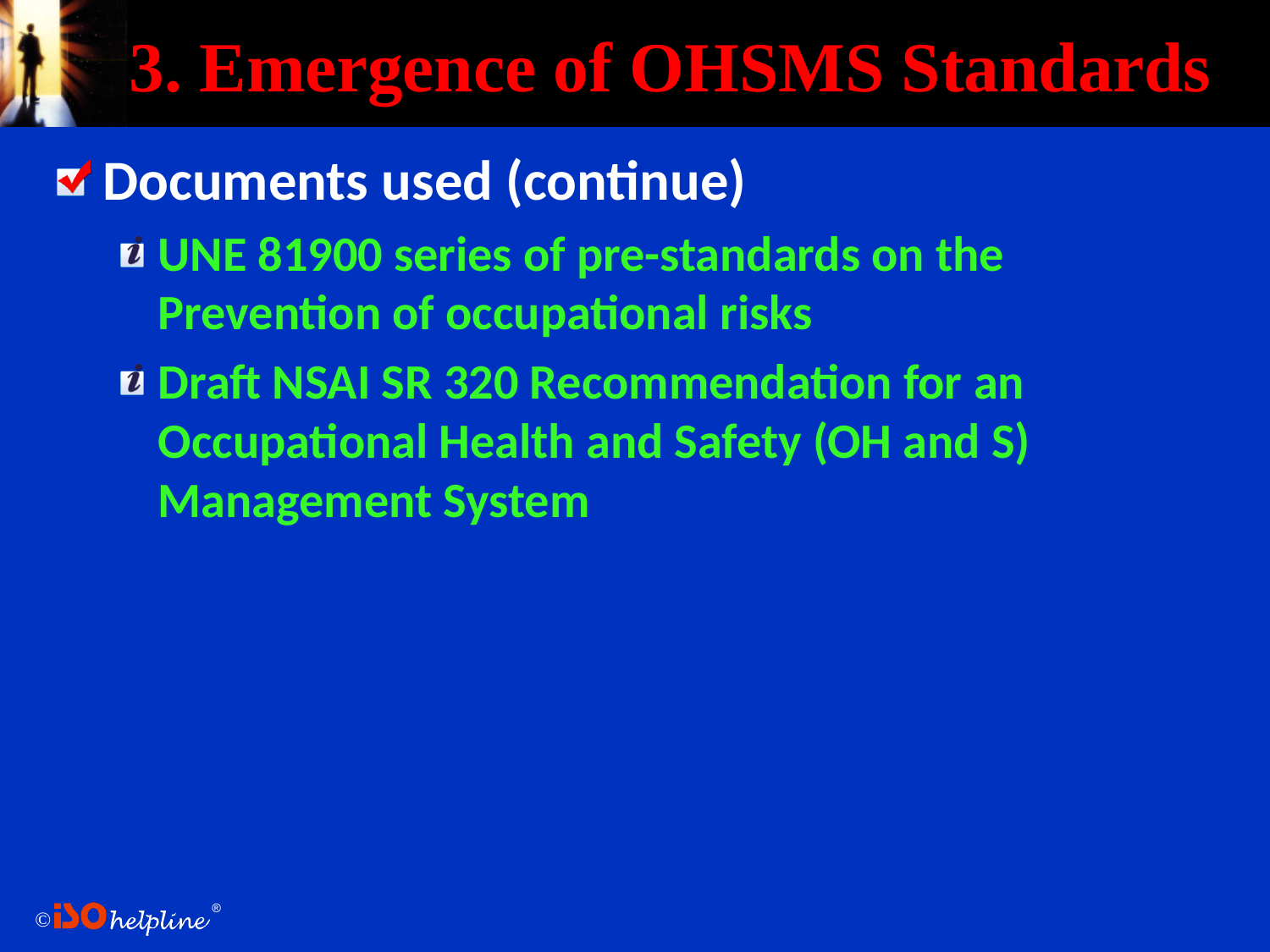

# 3. Emergence of OHSMS Standards
Documents used (continue)
UNE 81900 series of pre-standards on the Prevention of occupational risks
Draft NSAI SR 320 Recommendation for an Occupational Health and Safety (OH and S) Management System